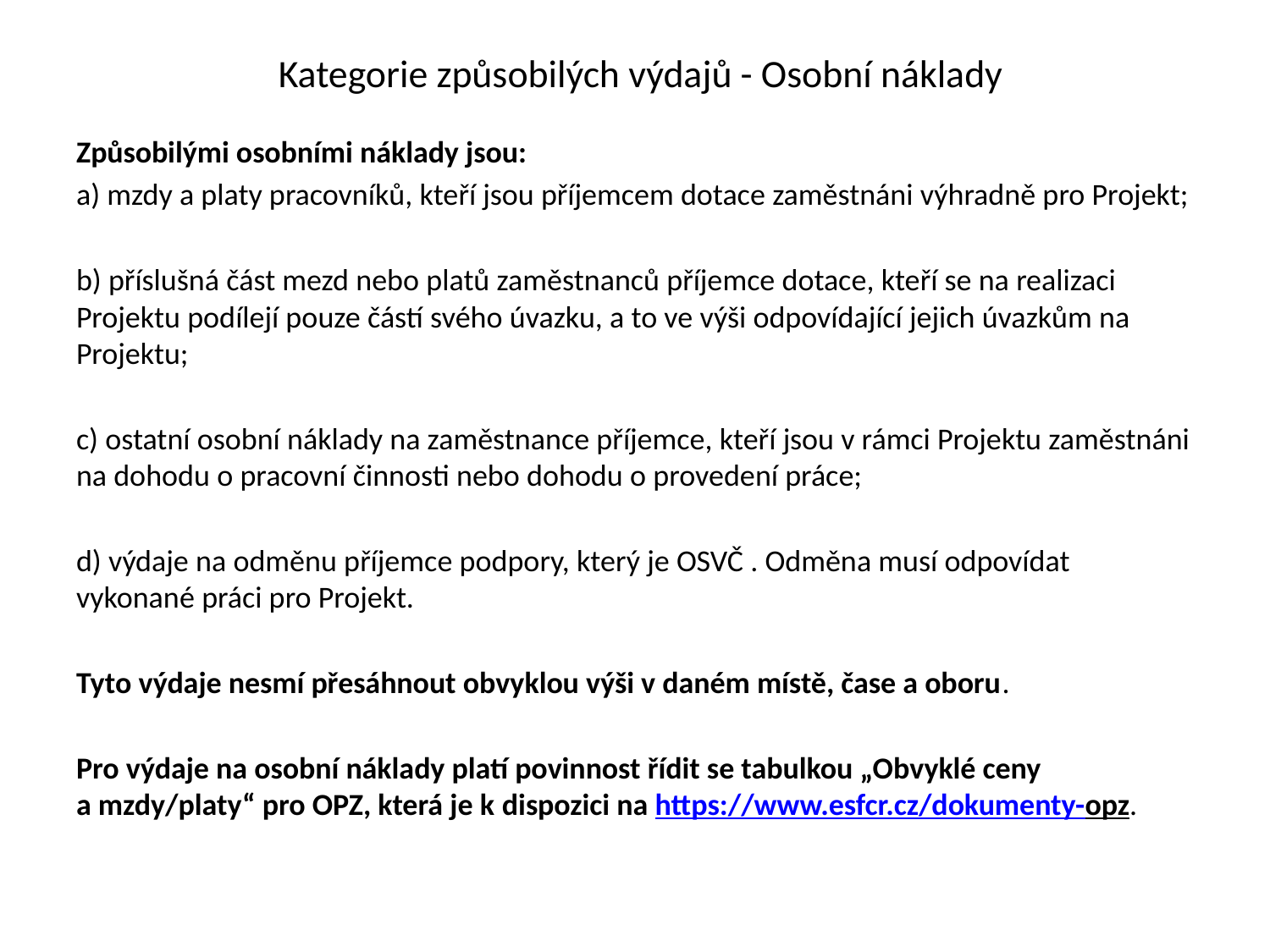

# Kategorie způsobilých výdajů - Osobní náklady
Způsobilými osobními náklady jsou:
a) mzdy a platy pracovníků, kteří jsou příjemcem dotace zaměstnáni výhradně pro Projekt;

b) příslušná část mezd nebo platů zaměstnanců příjemce dotace, kteří se na realizaci Projektu podílejí pouze částí svého úvazku, a to ve výši odpovídající jejich úvazkům na Projektu;

c) ostatní osobní náklady na zaměstnance příjemce, kteří jsou v rámci Projektu zaměstnáni na dohodu o pracovní činnosti nebo dohodu o provedení práce;

d) výdaje na odměnu příjemce podpory, který je OSVČ . Odměna musí odpovídat vykonané práci pro Projekt.

Tyto výdaje nesmí přesáhnout obvyklou výši v daném místě, čase a oboru.

Pro výdaje na osobní náklady platí povinnost řídit se tabulkou „Obvyklé ceny a mzdy/platy“ pro OPZ, která je k dispozici na https://www.esfcr.cz/dokumenty-opz.